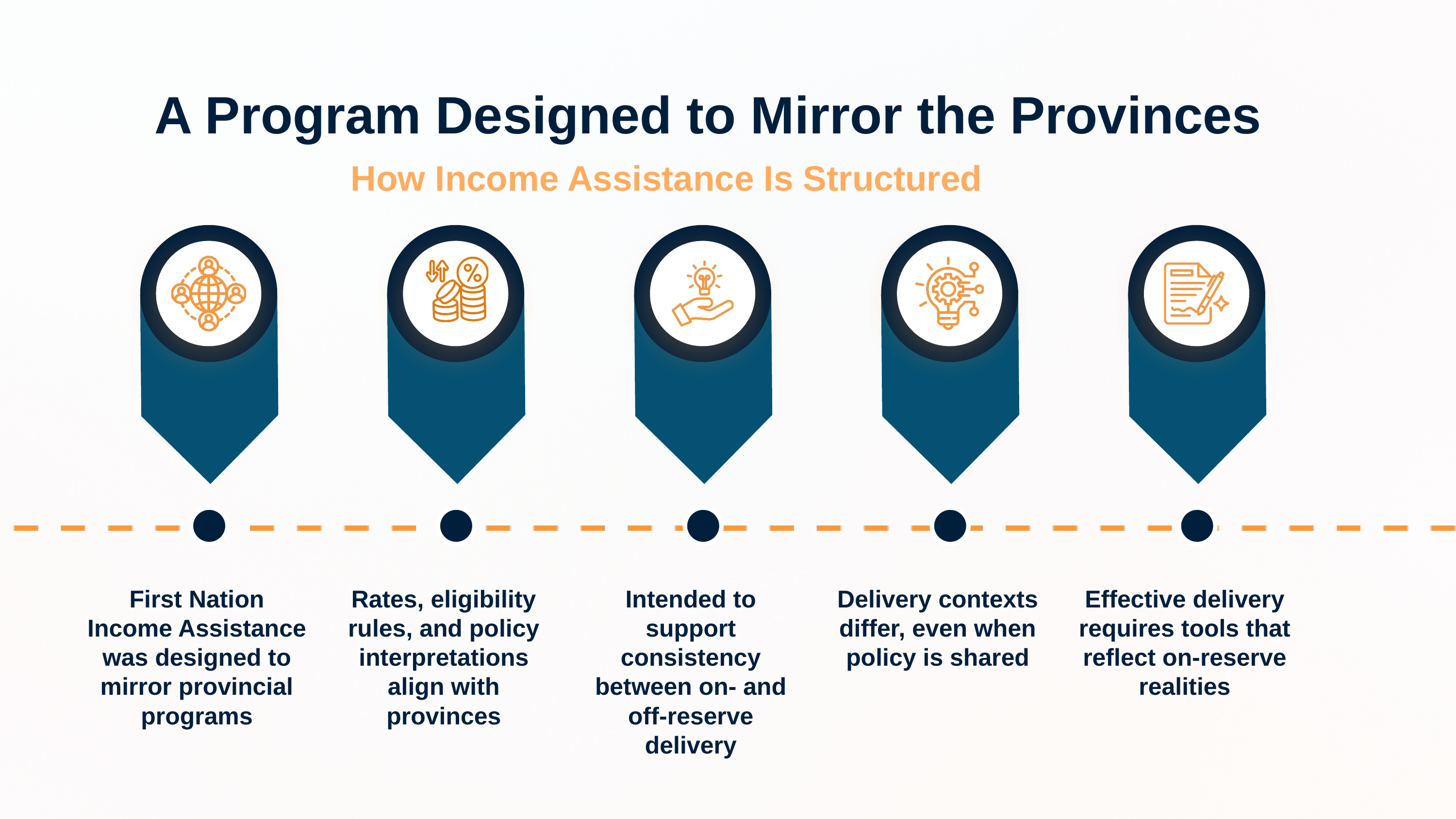

A Program Designed to Mirror the Provinces
How Income Assistance Is Structured

First Nation Income Assistance was designed to mirror provincial programs

Rates, eligibility rules, and policy interpretations align with provinces

Intended to support consistency between on- and off-reserve delivery

Delivery contexts differ, even when policy is shared

Effective delivery requires tools that reflect on-reserve realities